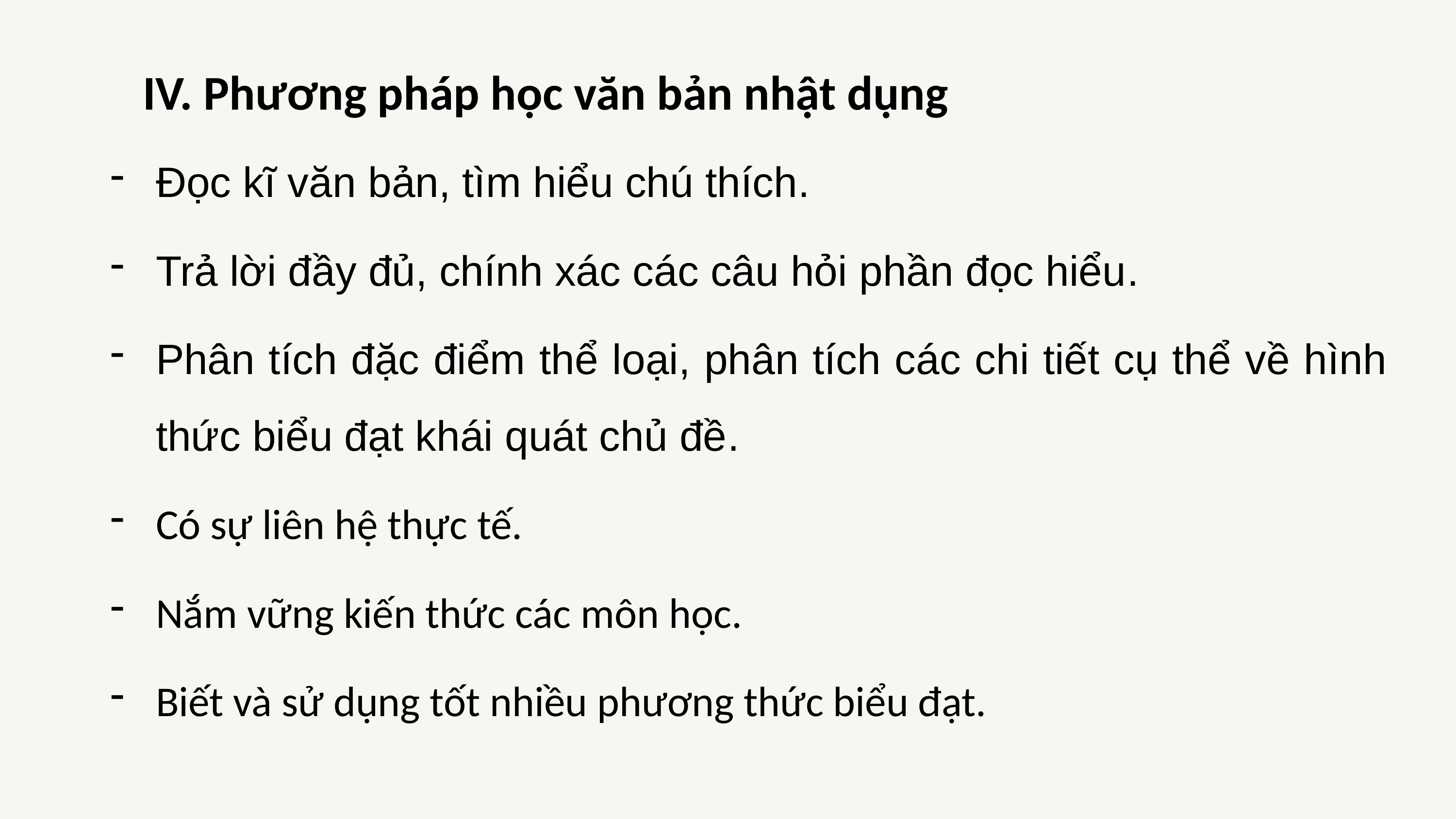

IV. Phương pháp học văn bản nhật dụng
Đọc kĩ văn bản, tìm hiểu chú thích.
Trả lời đầy đủ, chính xác các câu hỏi phần đọc hiểu.
Phân tích đặc điểm thể loại, phân tích các chi tiết cụ thể về hình thức biểu đạt khái quát chủ đề.
Có sự liên hệ thực tế.
Nắm vững kiến thức các môn học.
Biết và sử dụng tốt nhiều phương thức biểu đạt.